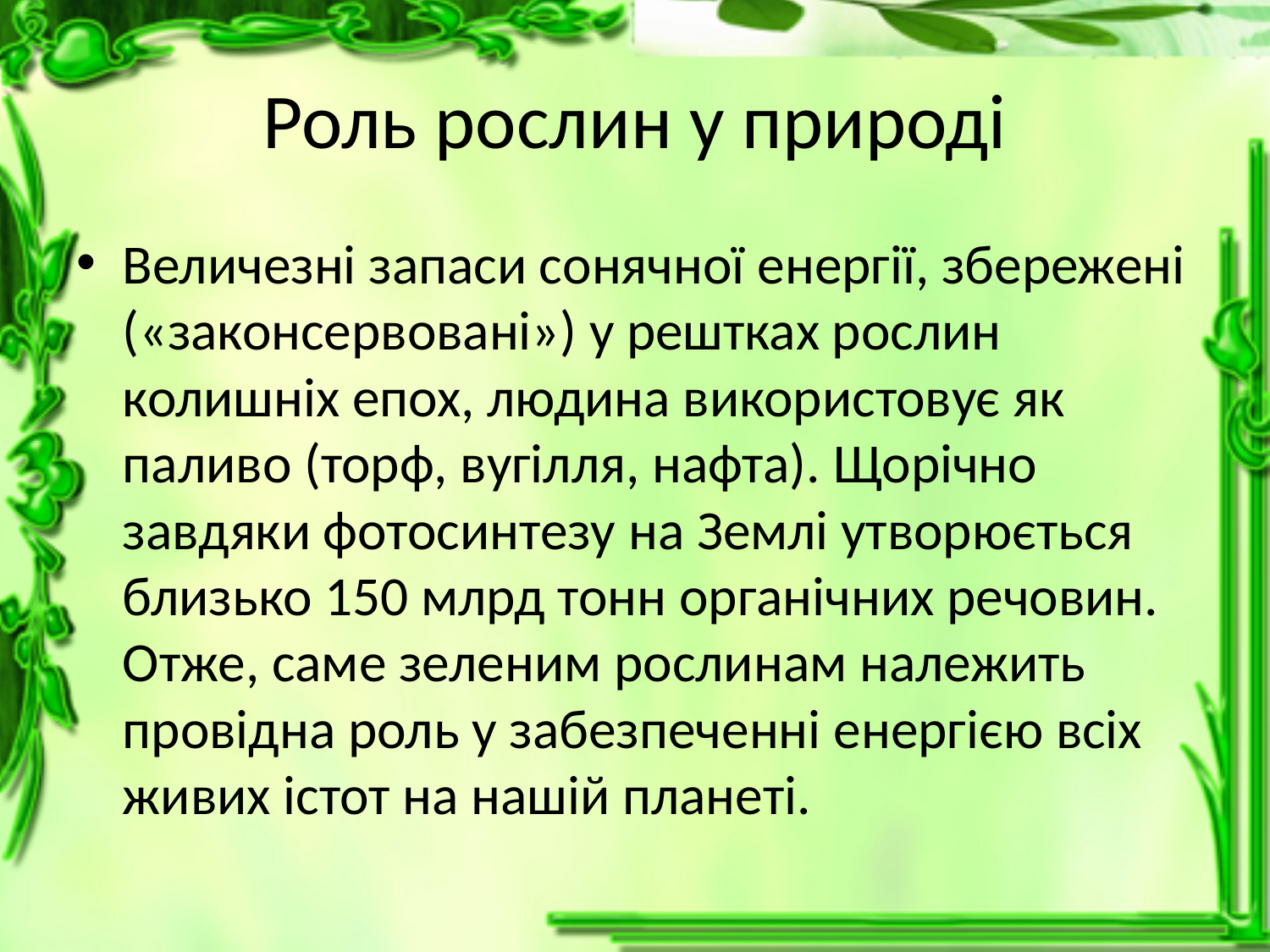

# Роль рослин у природі
Величезні запаси сонячної енергії, збережені («законсервовані») у рештках рослин колишніх епох, людина використовує як паливо (торф, вугілля, нафта). Щорічно завдяки фотосинтезу на Землі утворюється близько 150 млрд тонн органічних речовин. Отже, саме зеленим рослинам належить провідна роль у забезпеченні енергією всіх живих істот на нашій планеті.